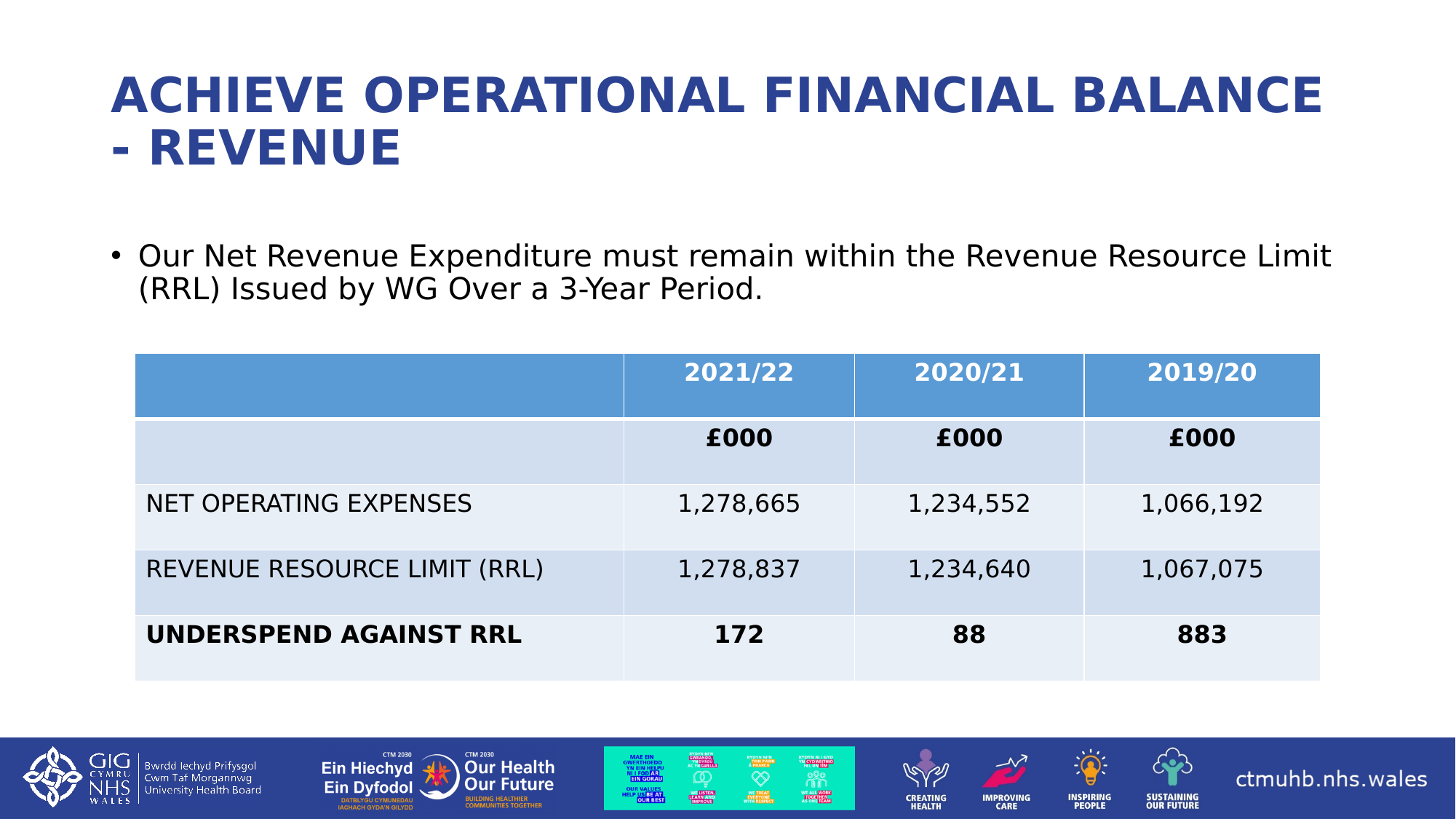

# ACHIEVE OPERATIONAL FINANCIAL BALANCE - REVENUE
Our Net Revenue Expenditure must remain within the Revenue Resource Limit (RRL) Issued by WG Over a 3-Year Period.

|  | 2021/22 | 2020/21 | 2019/20 |
| --- | --- | --- | --- |
|  | £000 | £000 | £000 |
| NET OPERATING EXPENSES | 1,278,665 | 1,234,552 | 1,066,192 |
| REVENUE RESOURCE LIMIT (RRL) | 1,278,837 | 1,234,640 | 1,067,075 |
| UNDERSPEND AGAINST RRL | 172 | 88 | 883 |